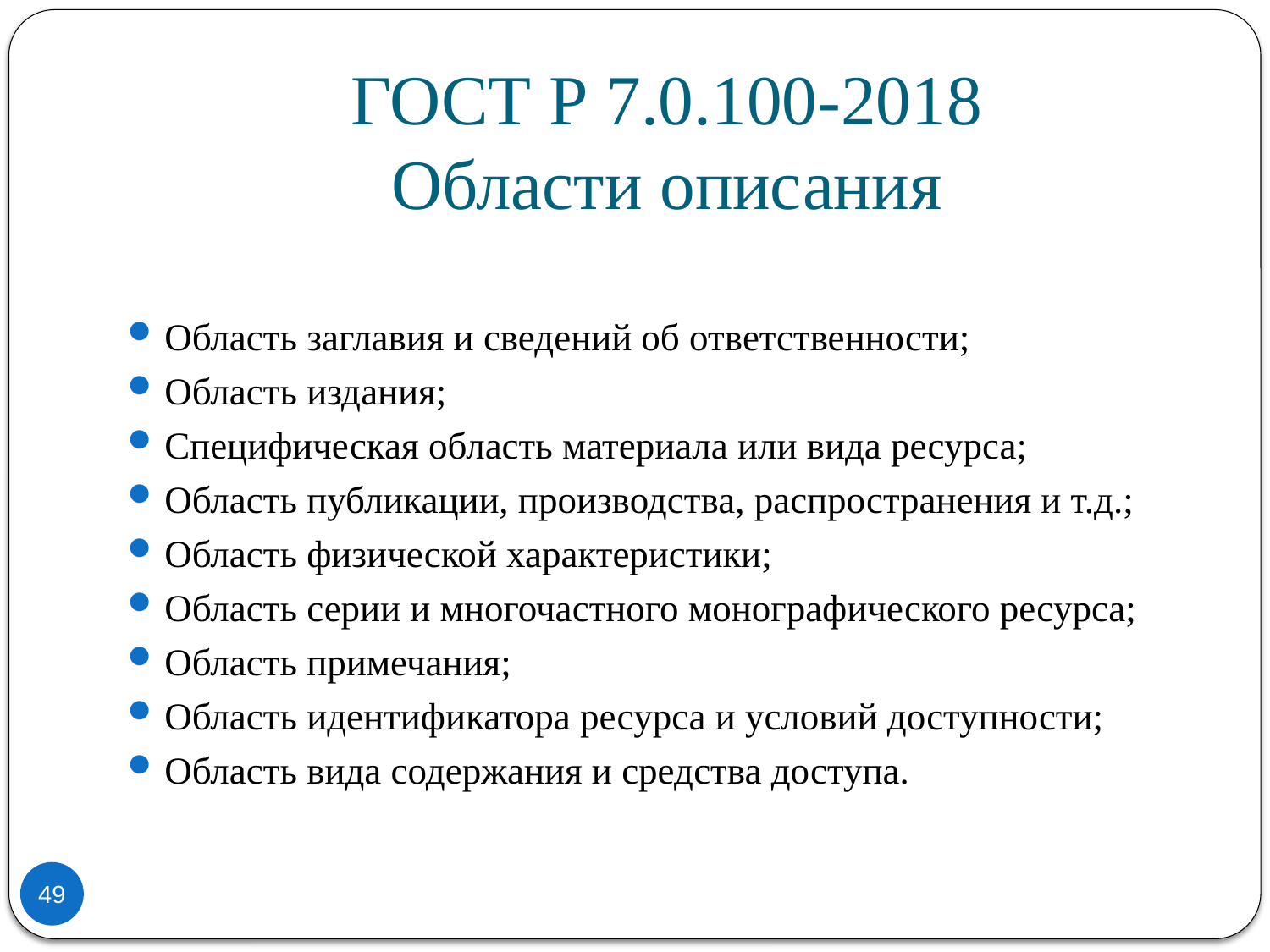

# ГОСТ Р 7.0.100-2018 Области описания
Область заглавия и сведений об ответственности;
Область издания;
Специфическая область материала или вида ресурса;
Область публикации, производства, распространения и т.д.;
Область физической характеристики;
Область серии и многочастного монографического ресурса;
Область примечания;
Область идентификатора ресурса и условий доступности;
Область вида содержания и средства доступа.

49